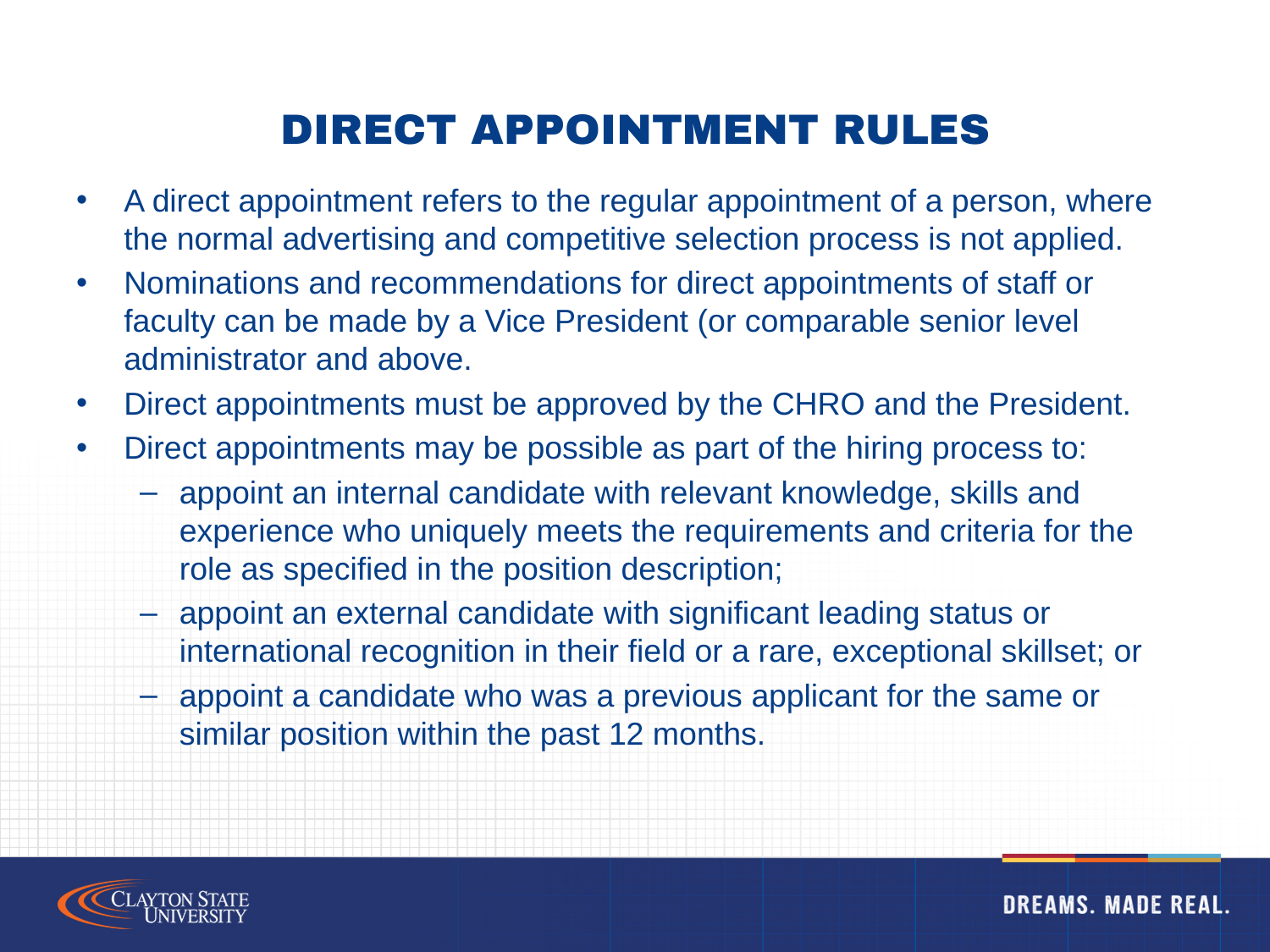

# Direct appointment Rules
A direct appointment refers to the regular appointment of a person, where the normal advertising and competitive selection process is not applied.
Nominations and recommendations for direct appointments of staff or faculty can be made by a Vice President (or comparable senior level administrator and above.
Direct appointments must be approved by the CHRO and the President.
Direct appointments may be possible as part of the hiring process to:
appoint an internal candidate with relevant knowledge, skills and experience who uniquely meets the requirements and criteria for the role as specified in the position description;
appoint an external candidate with significant leading status or international recognition in their field or a rare, exceptional skillset; or
appoint a candidate who was a previous applicant for the same or similar position within the past 12 months.